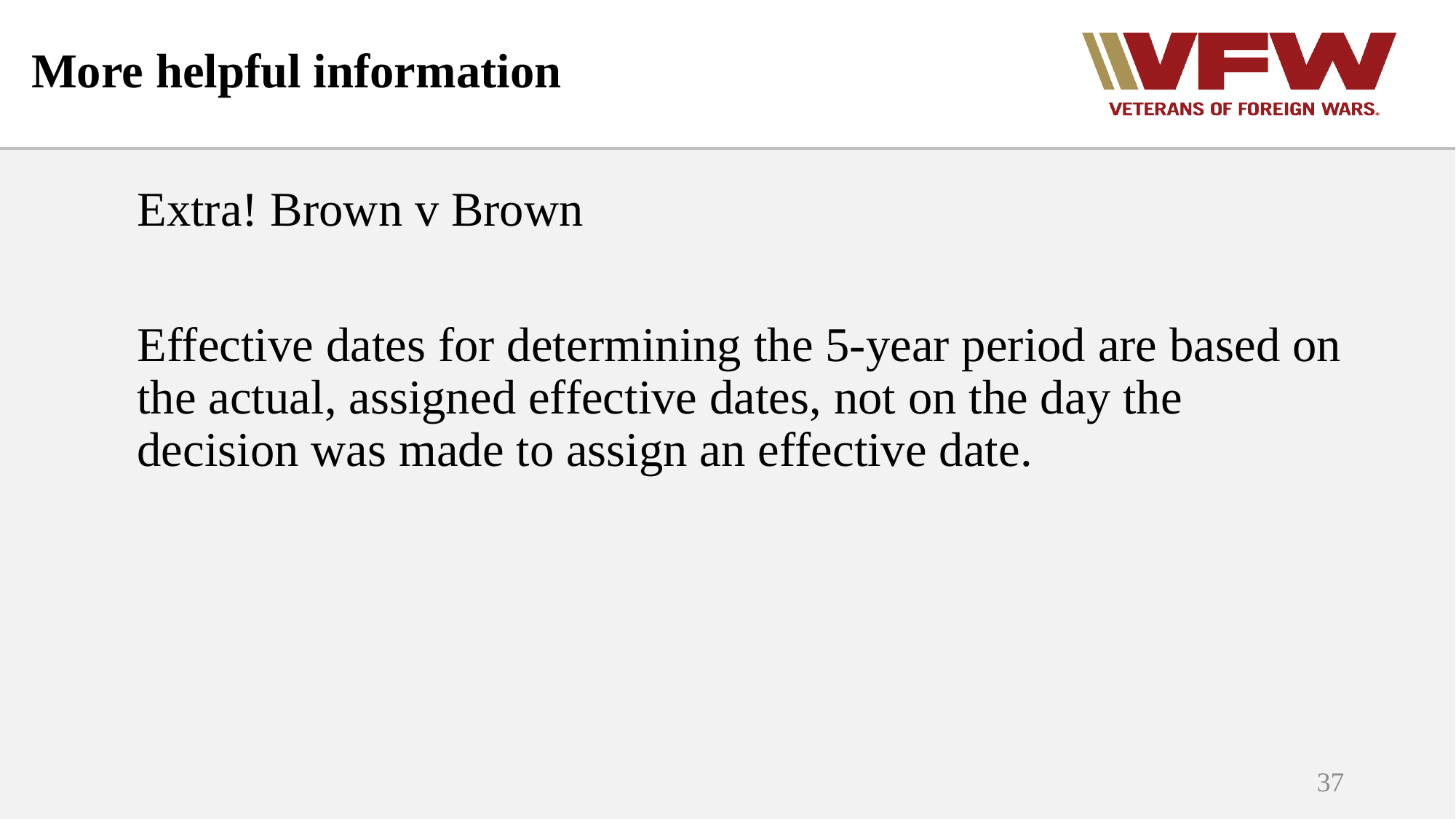

# More helpful information
Extra! Brown v Brown

Effective dates for determining the 5-year period are based on the actual, assigned effective dates, not on the day the decision was made to assign an effective date.
37